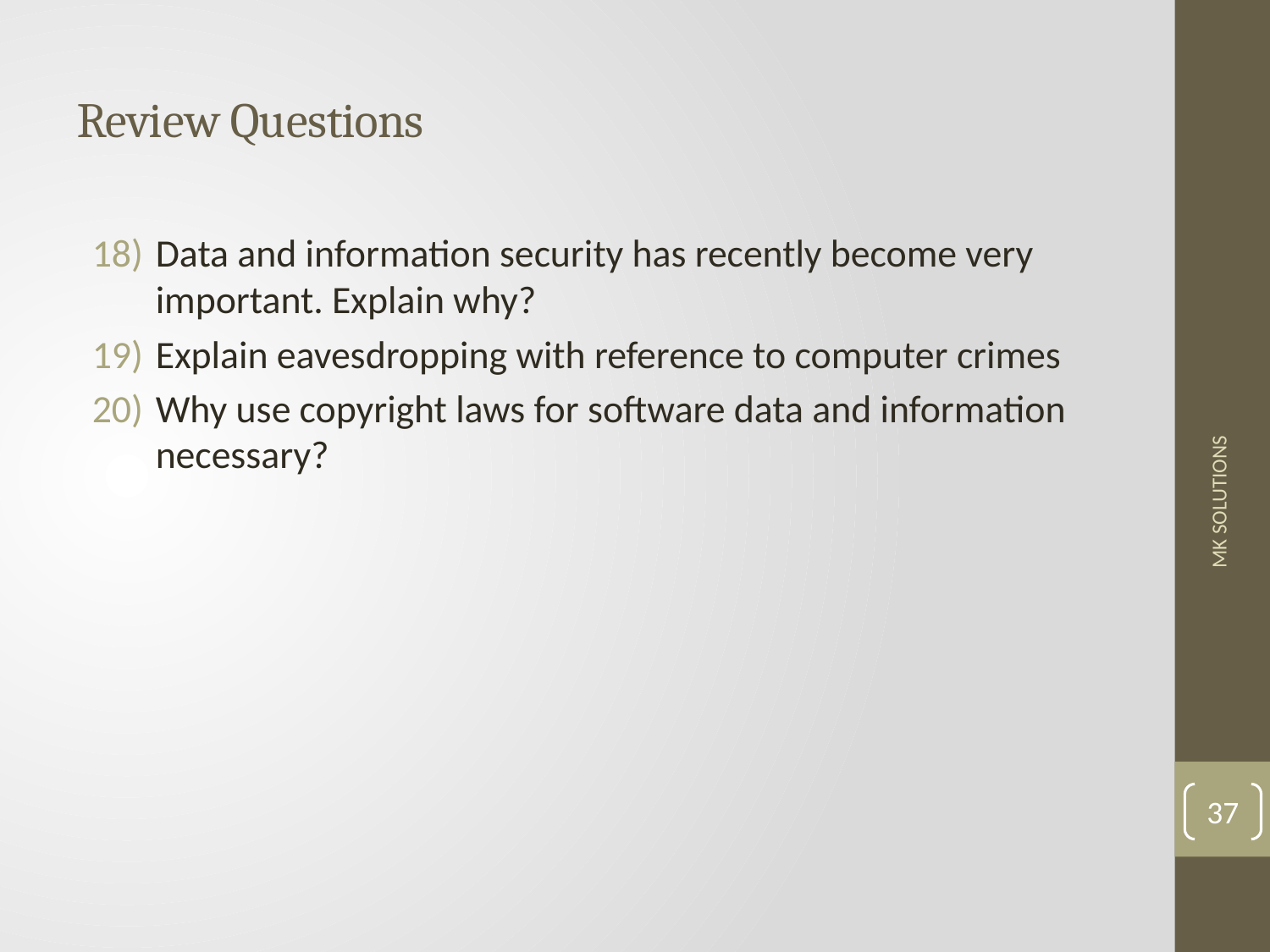

# Review Questions
Data and information security has recently become very important. Explain why?
Explain eavesdropping with reference to computer crimes
Why use copyright laws for software data and information necessary?
MK SOLUTIONS
37